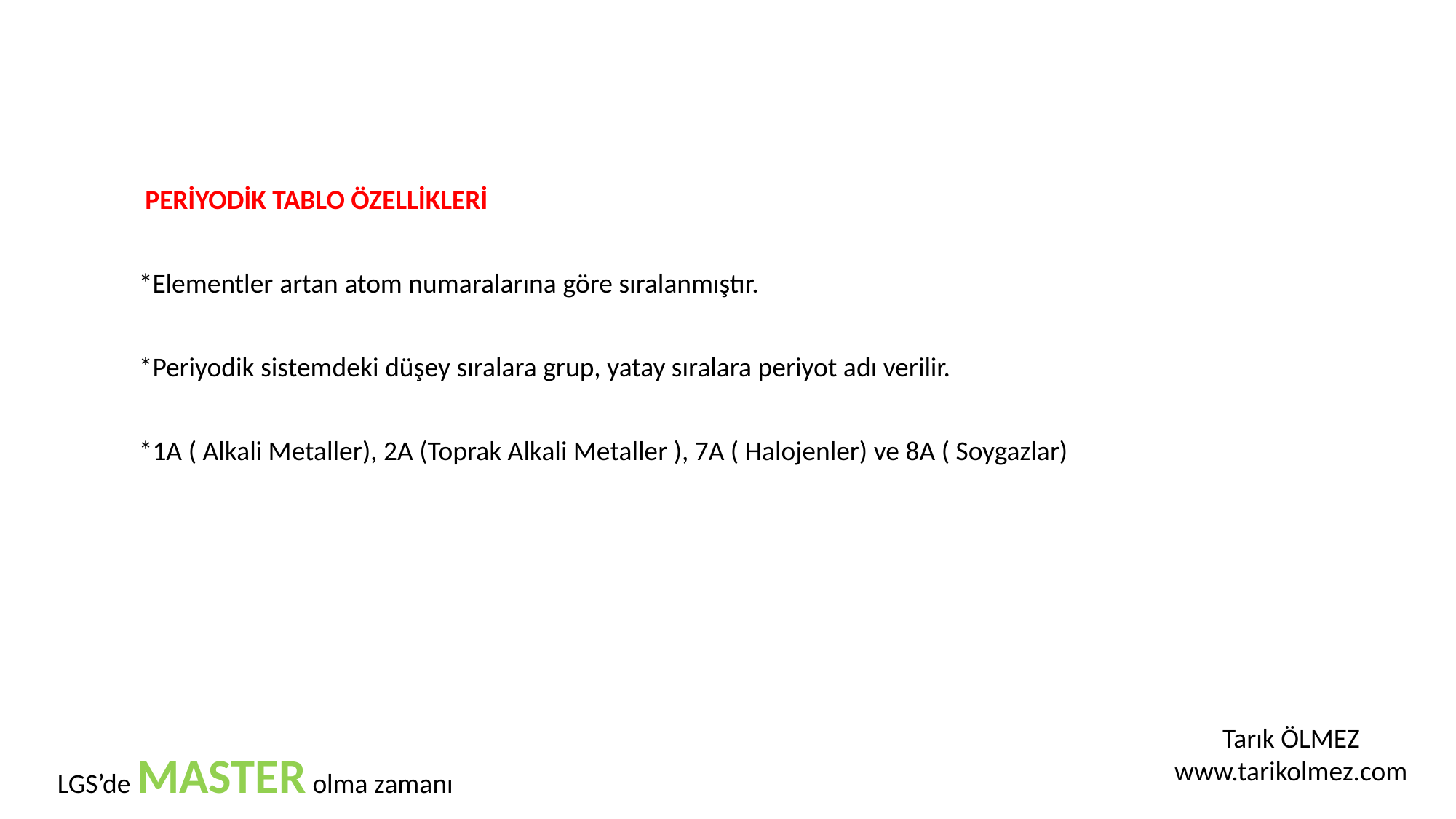

PERİYODİK TABLO ÖZELLİKLERİ

*Elementler artan atom numaralarına göre sıralanmıştır.

*Periyodik sistemdeki düşey sıralara grup, yatay sıralara periyot adı verilir.

*1A ( Alkali Metaller), 2A (Toprak Alkali Metaller ), 7A ( Halojenler) ve 8A ( Soygazlar)

Tarık ÖLMEZ
www.tarikolmez.com
LGS’de MASTER olma zamanı